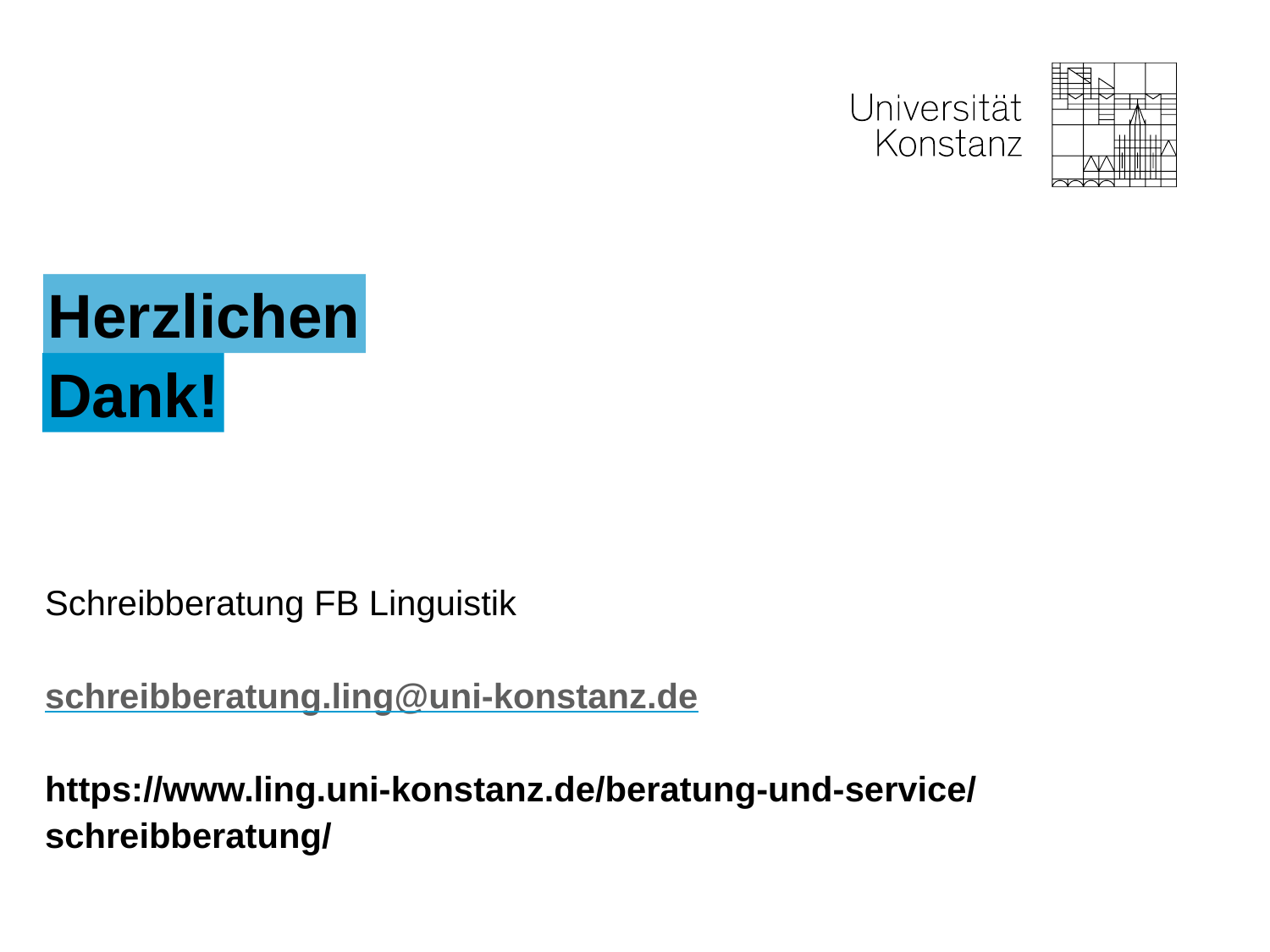

Herzlichen
Dank!
Schreibberatung FB Linguistik

schreibberatung.ling@uni-konstanz.de

https://www.ling.uni-konstanz.de/beratung-und-service/schreibberatung/